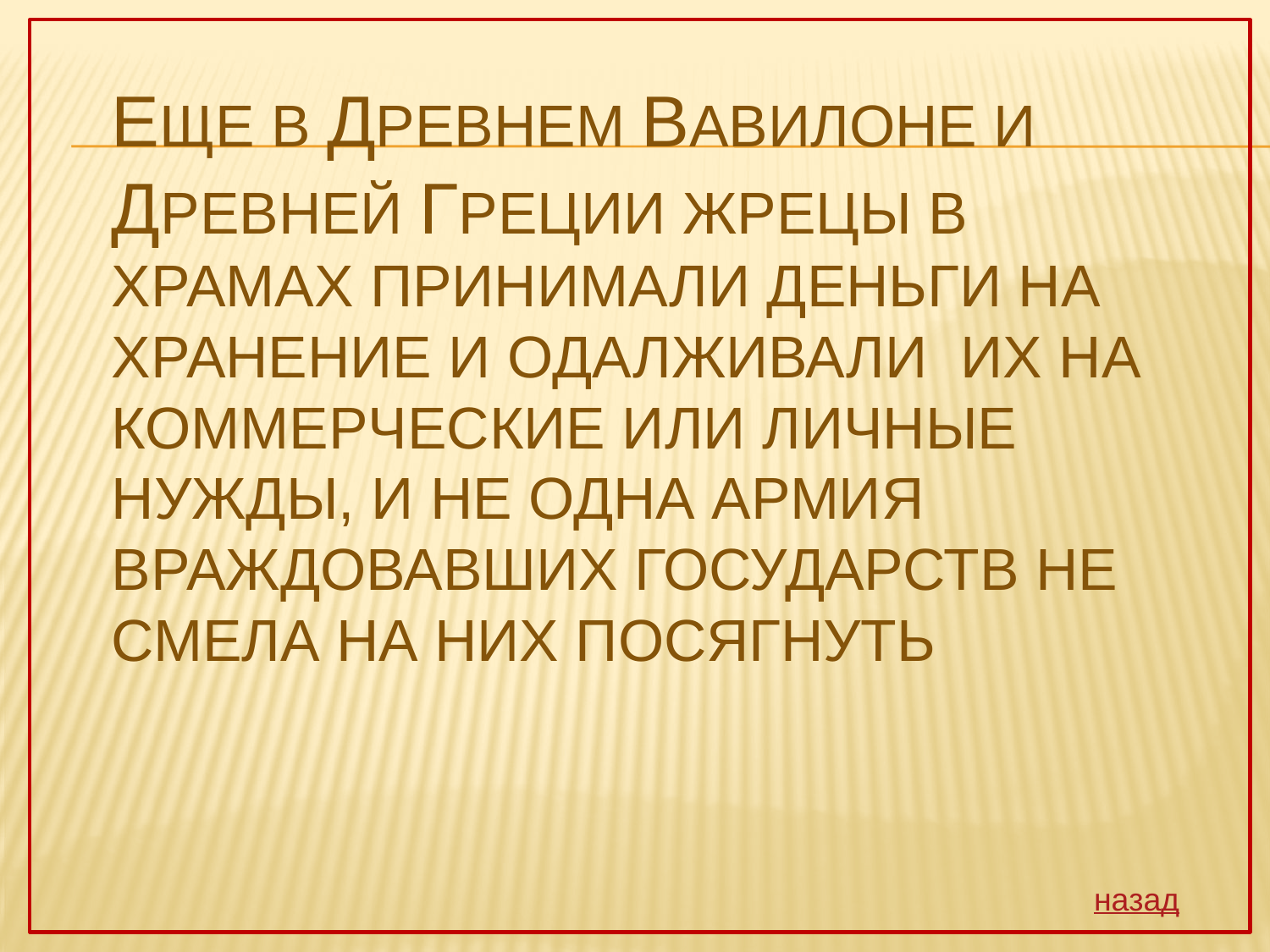

# Еще в Древнем Вавилоне и древней греции жрецы в храмах принимали деньги на хранение и одалживали  их на коммерческие или личные нужды, и не одна армия враждовавших государств не смела на них посягнуть

назад